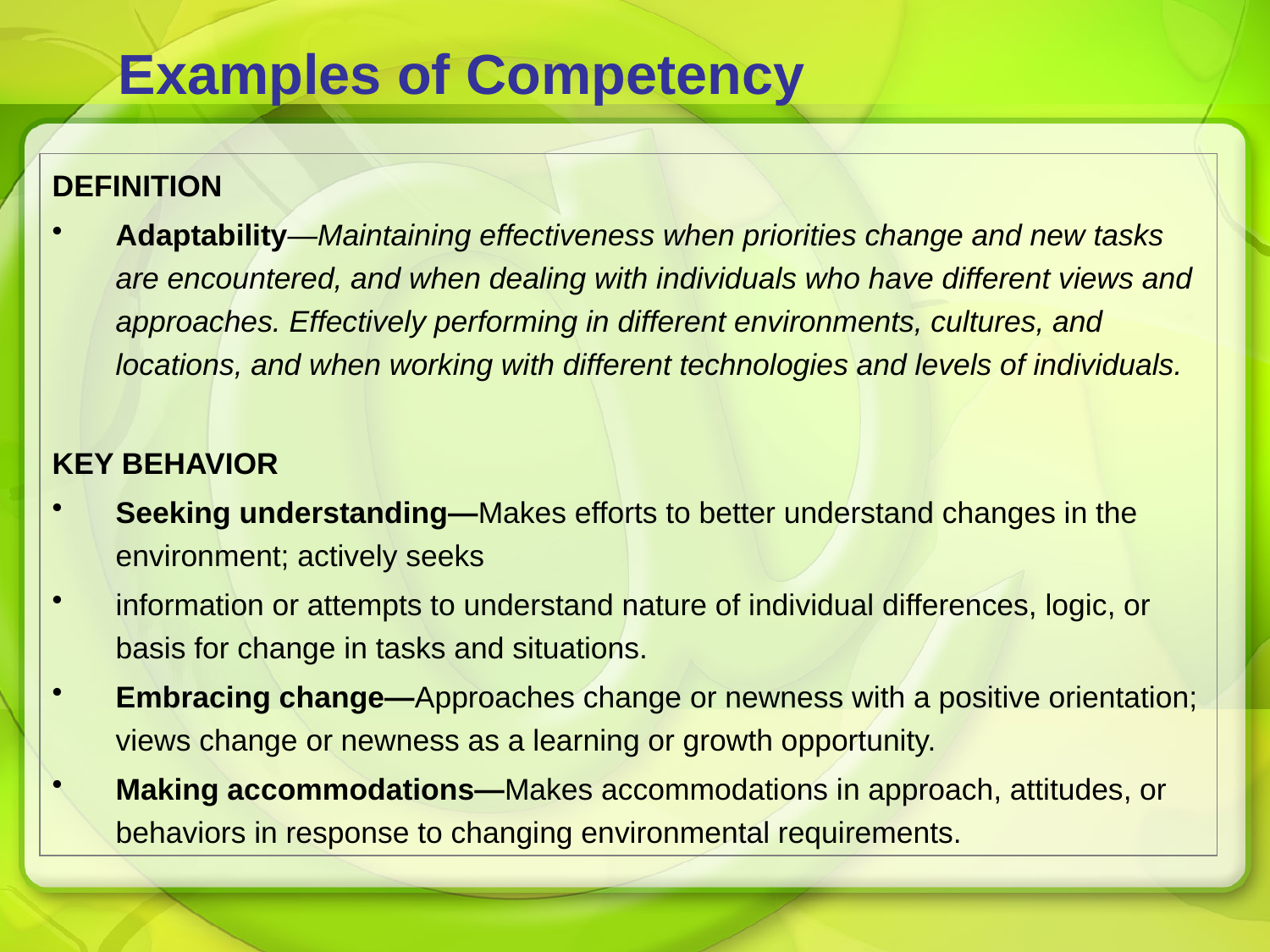

Examples of Competency
DEFINITION
Adaptability—Maintaining effectiveness when priorities change and new tasks are encountered, and when dealing with individuals who have different views and approaches. Effectively performing in different environments, cultures, and locations, and when working with different technologies and levels of individuals.

KEY BEHAVIOR
Seeking understanding—Makes efforts to better understand changes in the environment; actively seeks
information or attempts to understand nature of individual differences, logic, or basis for change in tasks and situations.
Embracing change—Approaches change or newness with a positive orientation; views change or newness as a learning or growth opportunity.
Making accommodations—Makes accommodations in approach, attitudes, or behaviors in response to changing environmental requirements.